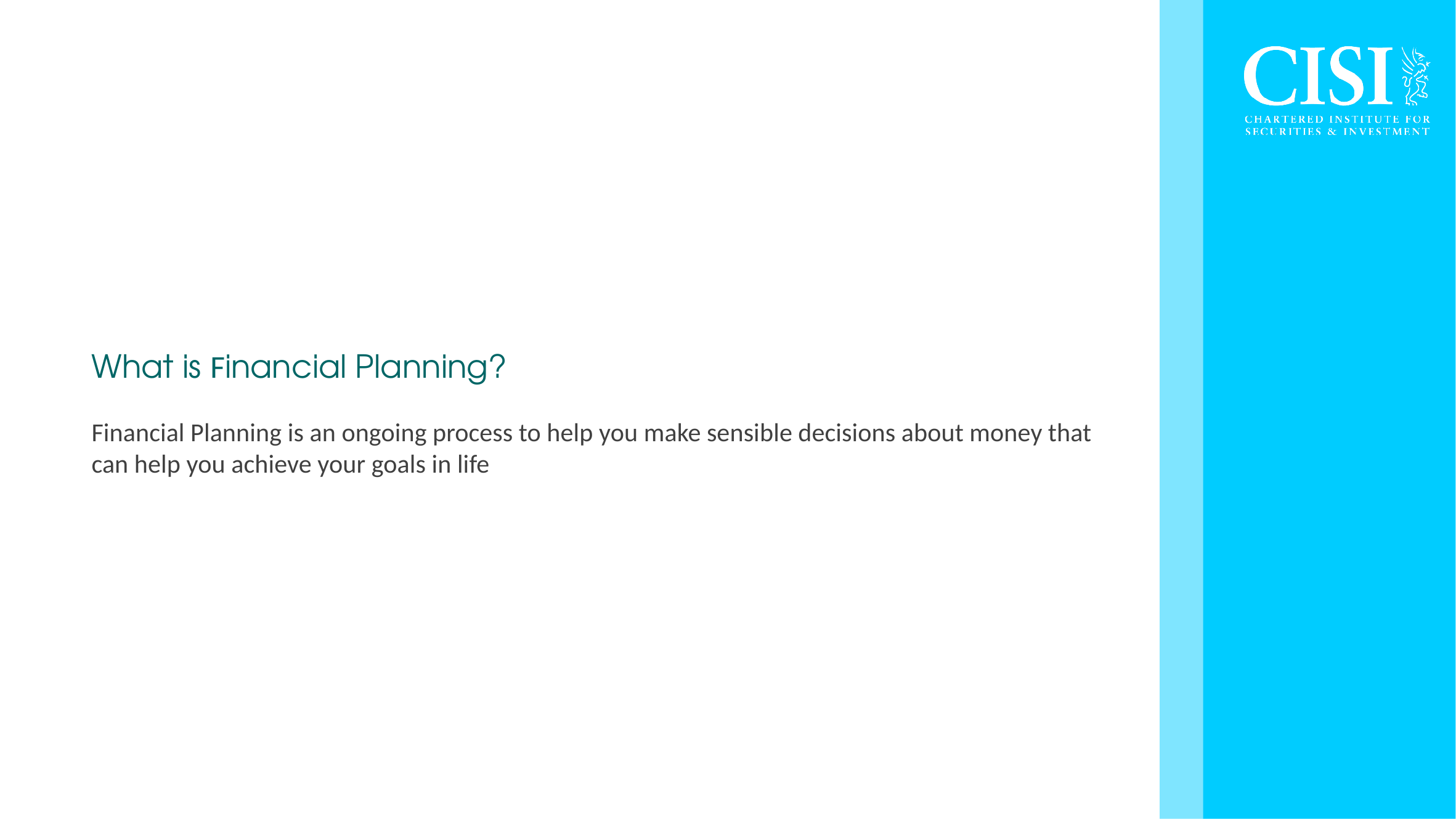

# What is Financial Planning? Financial Planning is an ongoing process to help you make sensible decisions about money that can help you achieve your goals in life